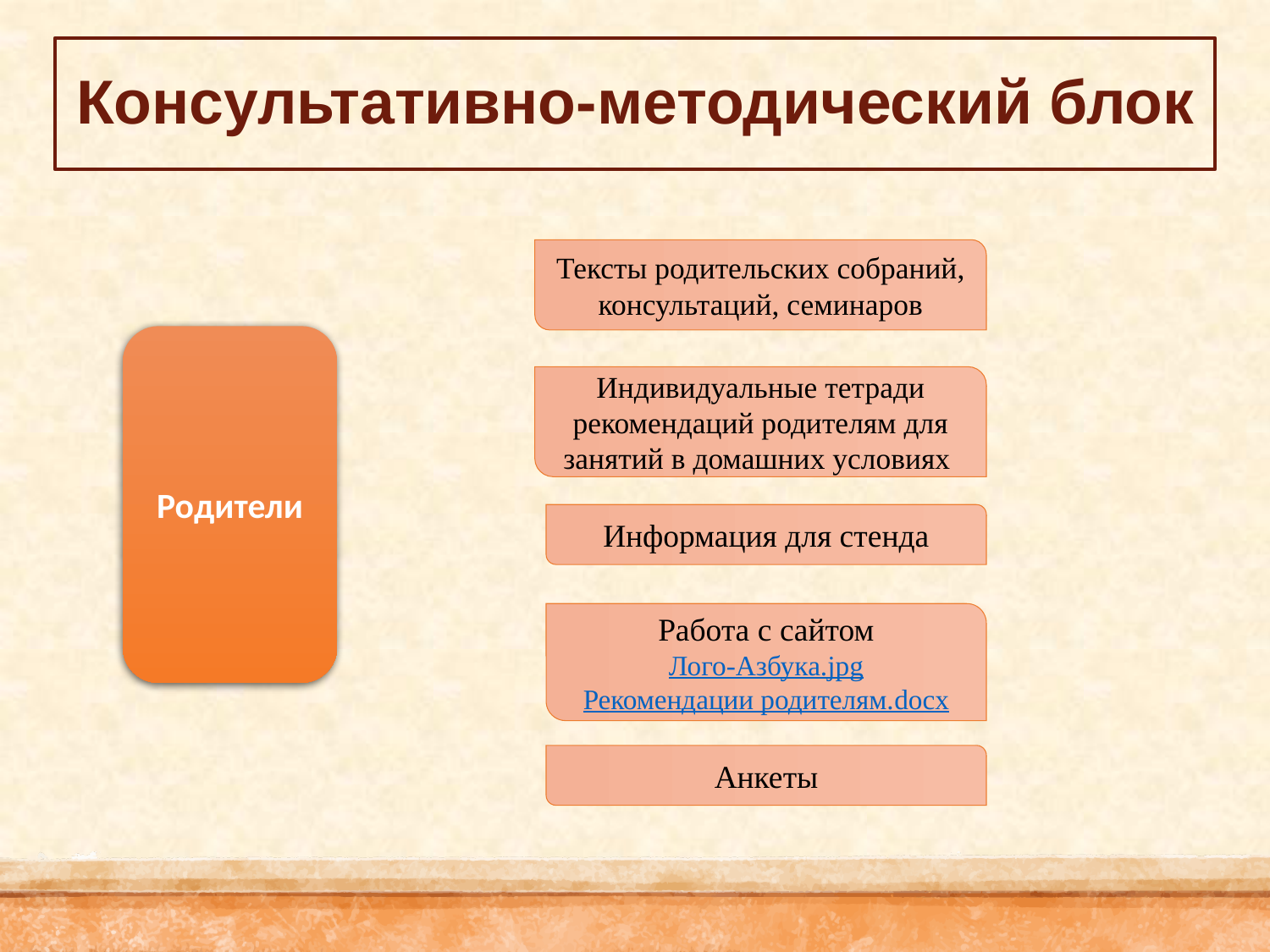

# Консультативно-методический блок
Тексты родительских собраний, консультаций, семинаров
Индивидуальные тетради рекомендаций родителям для занятий в домашних условиях
Информация для стенда
Родители
Работа с сайтом
Лого-Азбука.jpg
Рекомендации родителям.docx
Анкеты